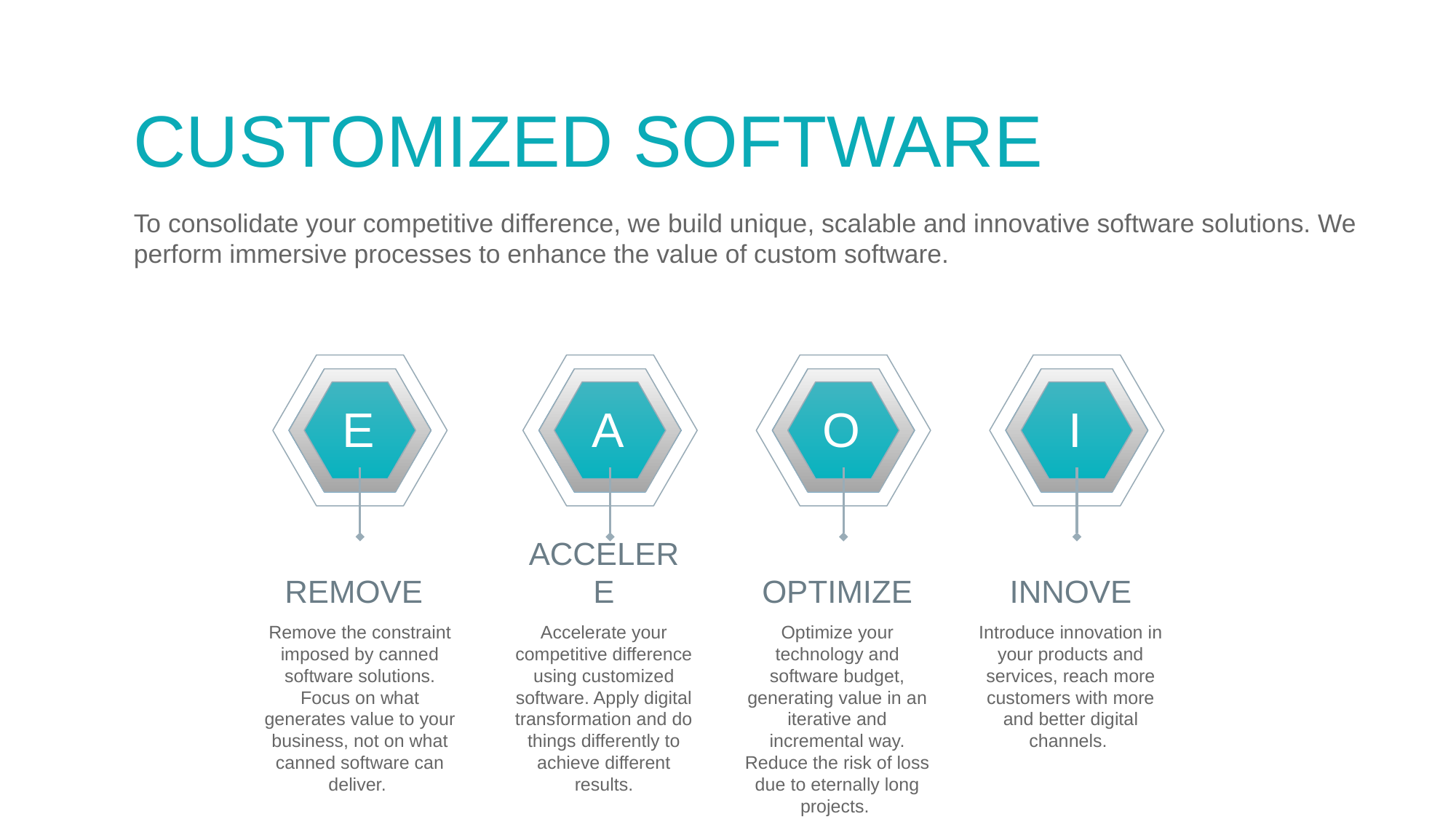

CUSTOMIZED SOFTWARE
To consolidate your competitive difference, we build unique, scalable and innovative software solutions. We perform immersive processes to enhance the value of custom software.

E
A
O
I
REMOVE
ACCELERE
OPTIMIZE
INNOVE
Remove the constraint imposed by canned software solutions. Focus on what generates value to your business, not on what canned software can deliver.

Accelerate your competitive difference using customized software. Apply digital transformation and do things differently to achieve different results.

Optimize your technology and software budget, generating value in an iterative and incremental way. Reduce the risk of loss due to eternally long projects.

Introduce innovation in your products and services, reach more customers with more and better digital channels.